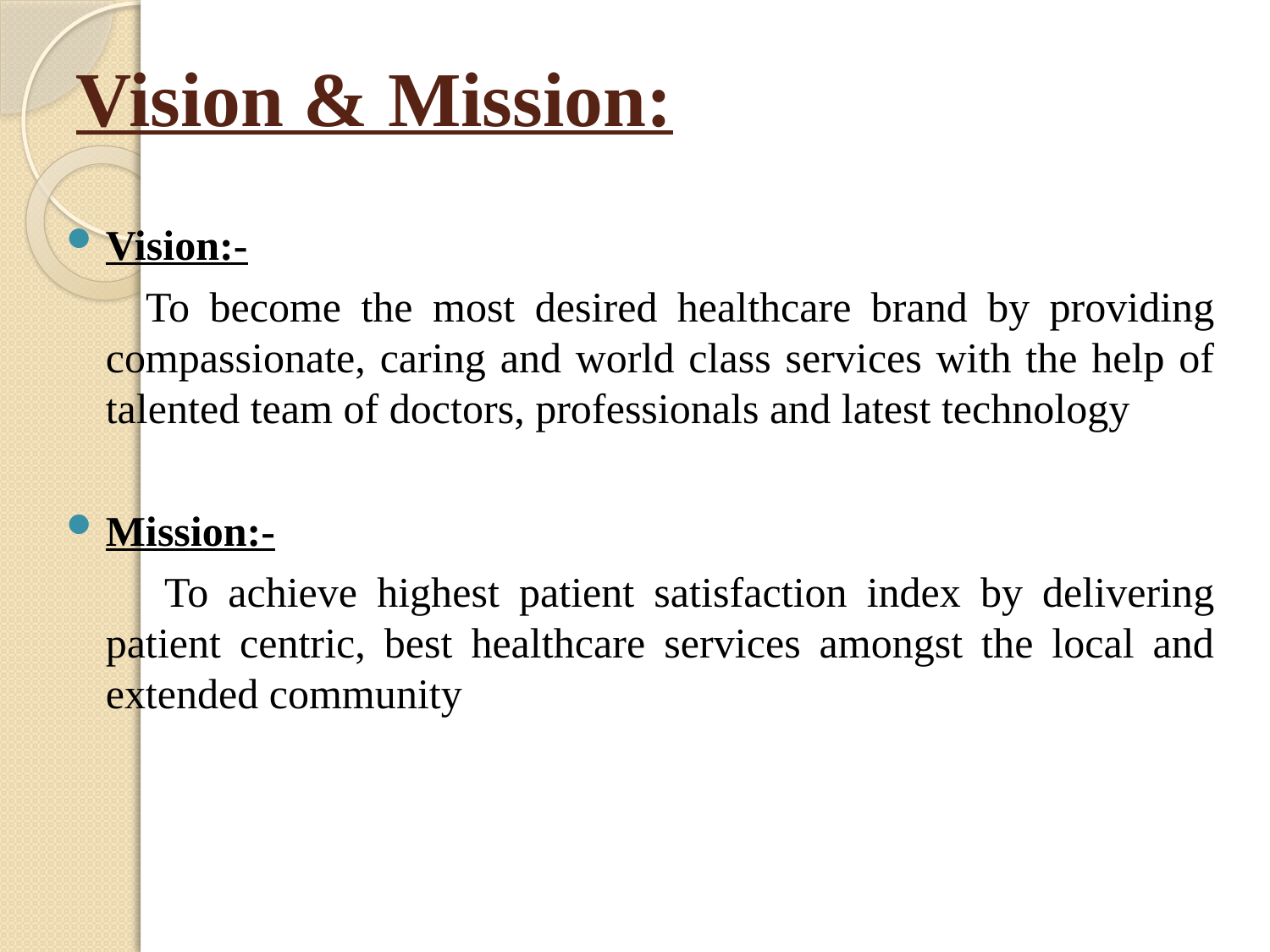

# Vision & Mission:
Vision:-
    To become the most desired healthcare brand by providing compassionate, caring and world class services with the help of talented team of doctors, professionals and latest technology

Mission:-
     To achieve highest patient satisfaction index by delivering patient centric, best healthcare services amongst the local and extended community